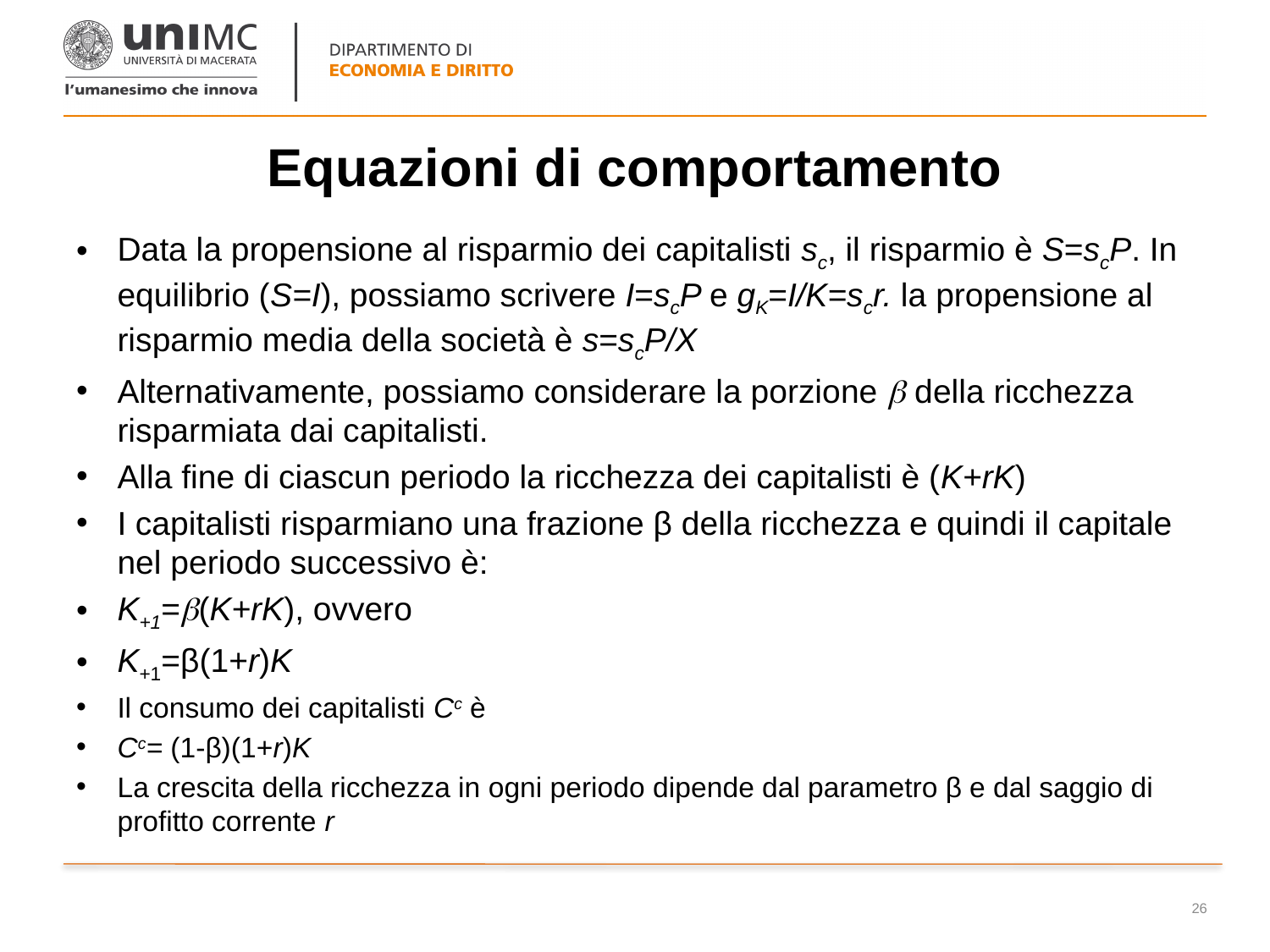

# Equazioni di comportamento
Data la propensione al risparmio dei capitalisti sc, il risparmio è S=scP. In equilibrio (S=I), possiamo scrivere I=scP e gK=I/K=scr. la propensione al risparmio media della società è s=scP/X
Alternativamente, possiamo considerare la porzione β della ricchezza risparmiata dai capitalisti.
Alla fine di ciascun periodo la ricchezza dei capitalisti è (K+rK)
I capitalisti risparmiano una frazione β della ricchezza e quindi il capitale nel periodo successivo è:
K+1=β(K+rK), ovvero
K+1=β(1+r)K
Il consumo dei capitalisti Cc è
Cc= (1-β)(1+r)K
La crescita della ricchezza in ogni periodo dipende dal parametro β e dal saggio di profitto corrente r

26